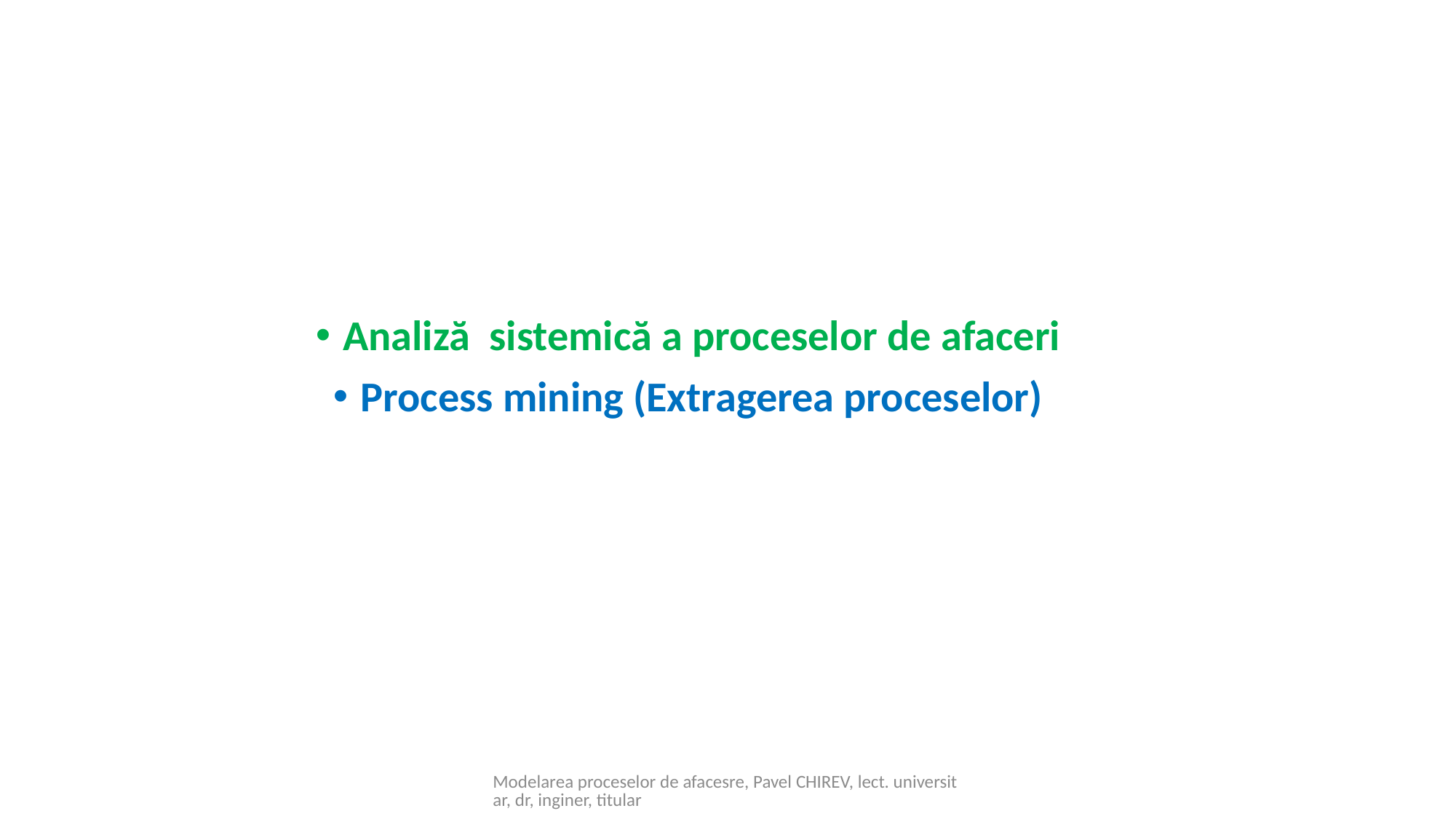

Analiză  sistemică a proceselor de afaceri
Process mining (Extragerea proceselor)
Modelarea proceselor de afacesre, Pavel CHIREV, lect. universitar, dr, inginer, titular